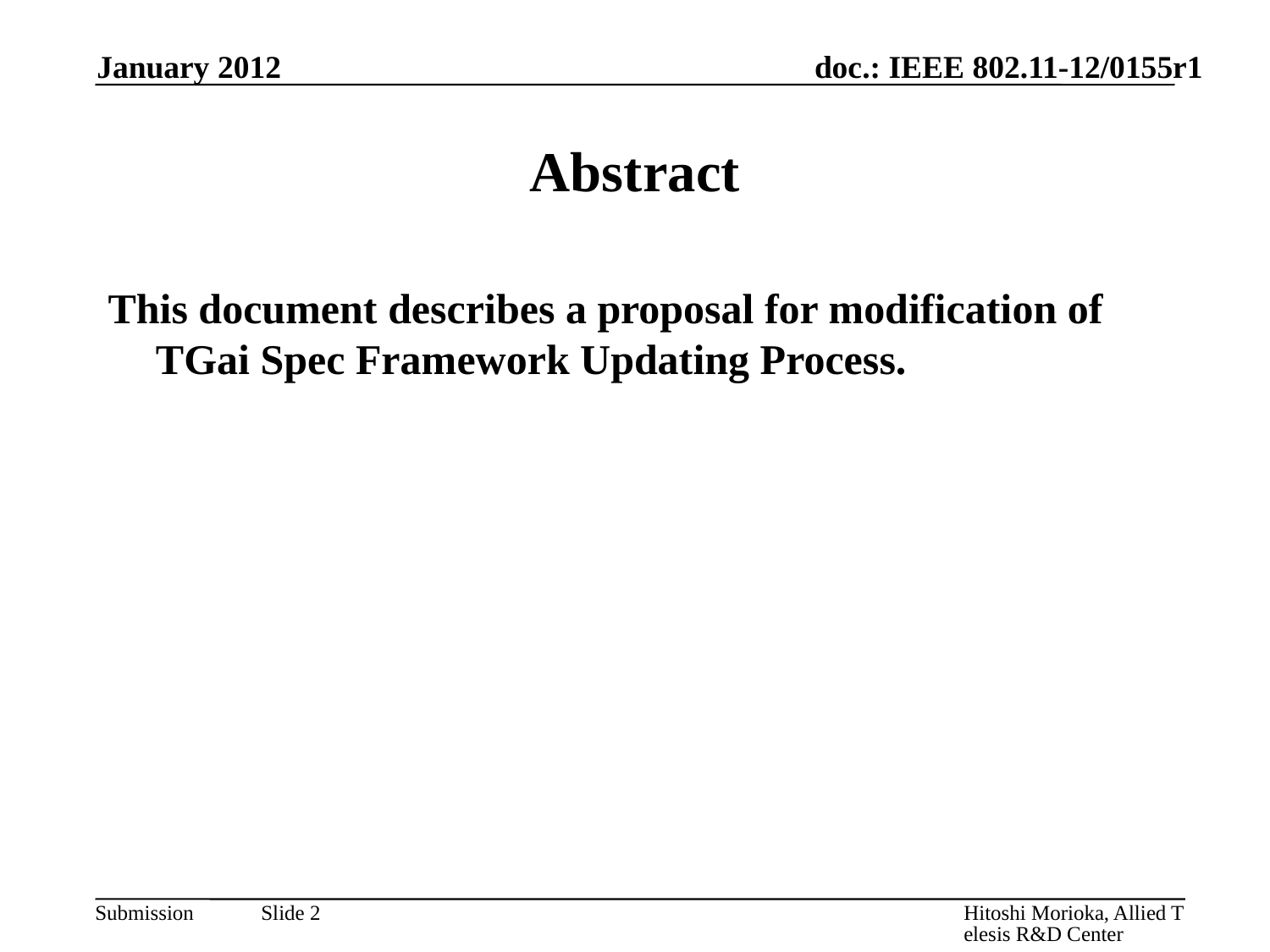

January 2012
# Abstract
This document describes a proposal for modification of TGai Spec Framework Updating Process.
Hitoshi Morioka, Allied Telesis R&D Center
Slide 2